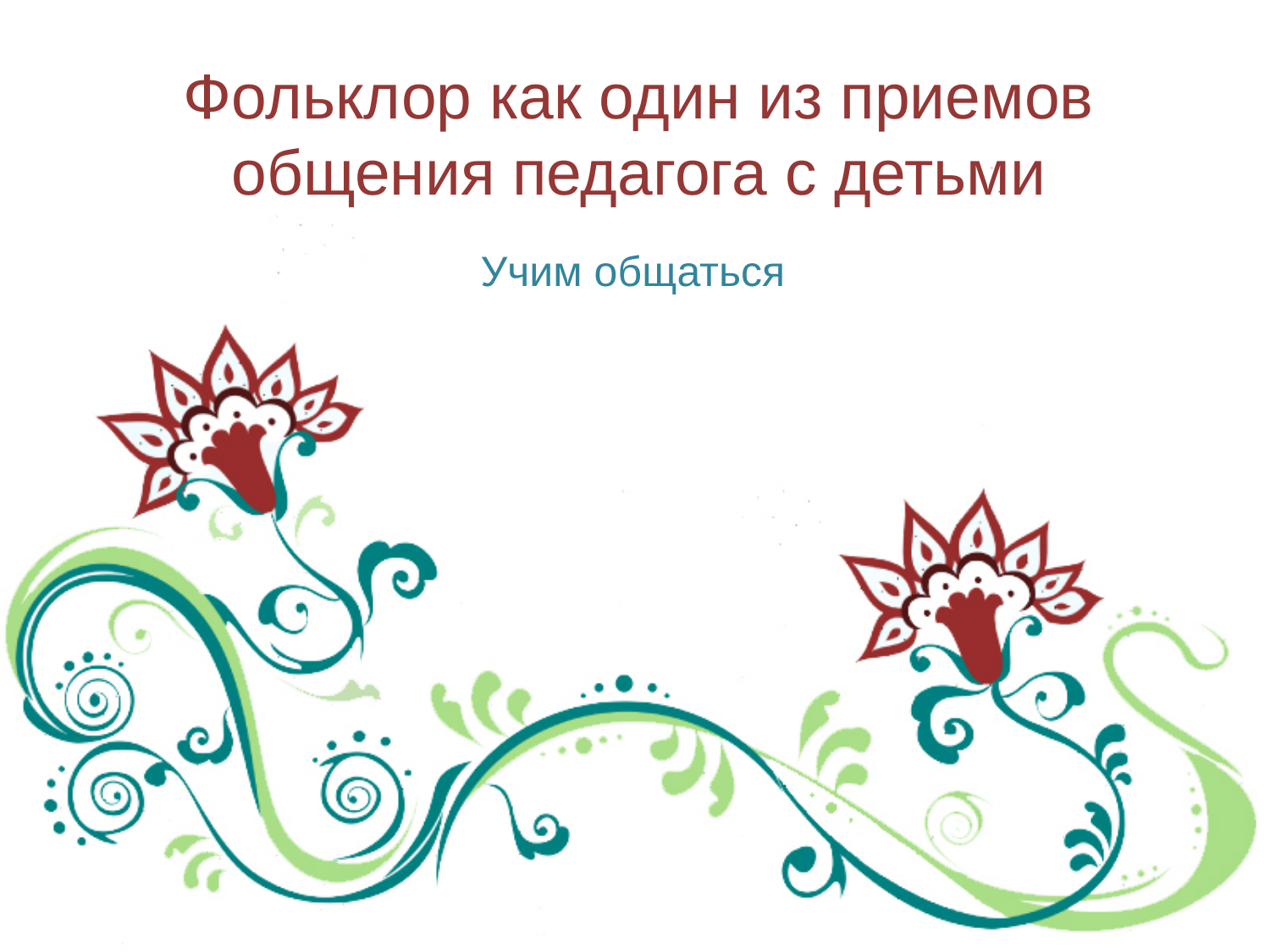

# Фольклор как один из приемов общения педагога с детьми
Учим общаться